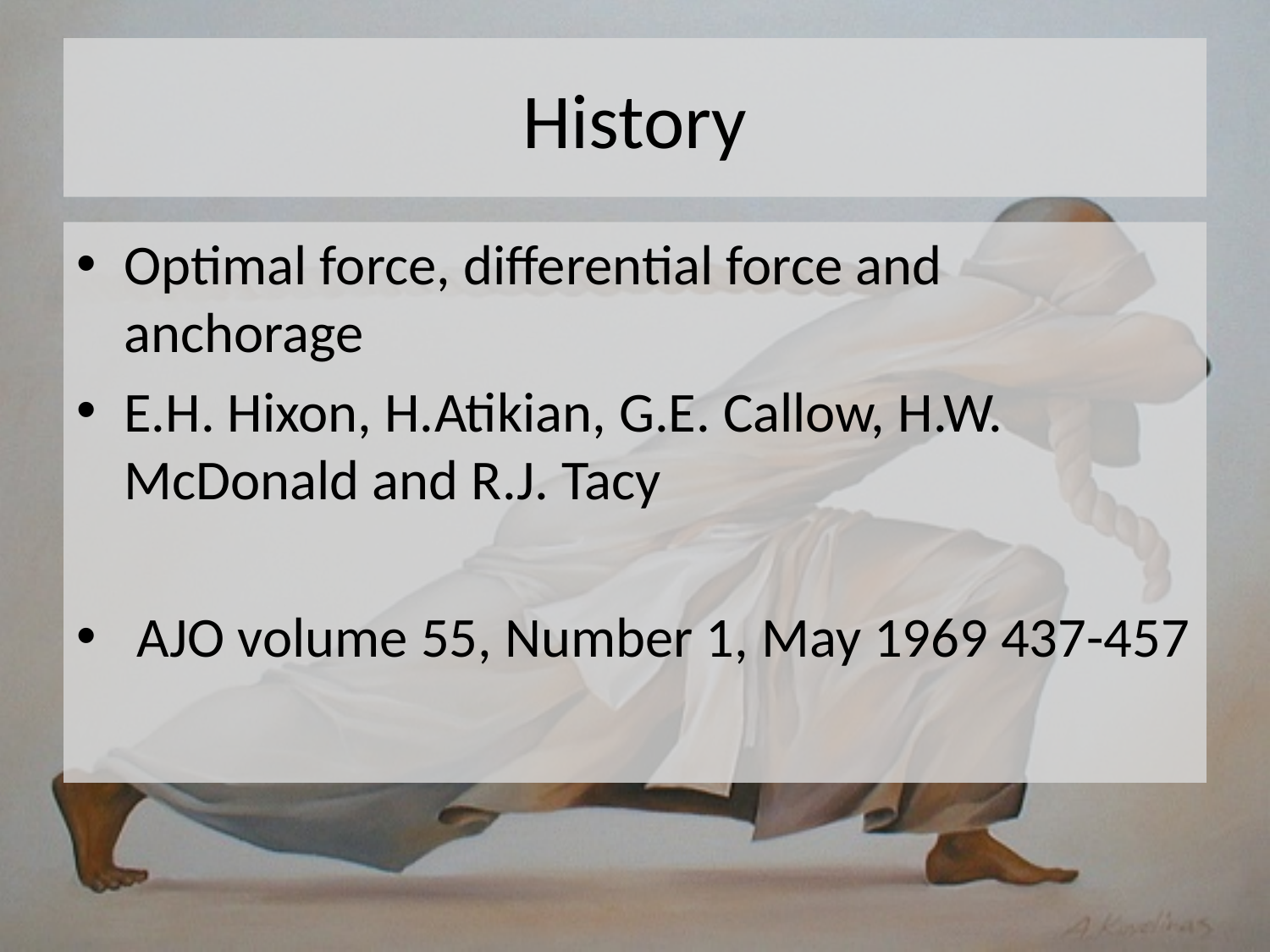

# History
Optimal force, differential force and anchorage
E.H. Hixon, H.Atikian, G.E. Callow, H.W. McDonald and R.J. Tacy

 AJO volume 55, Number 1, May 1969 437-457